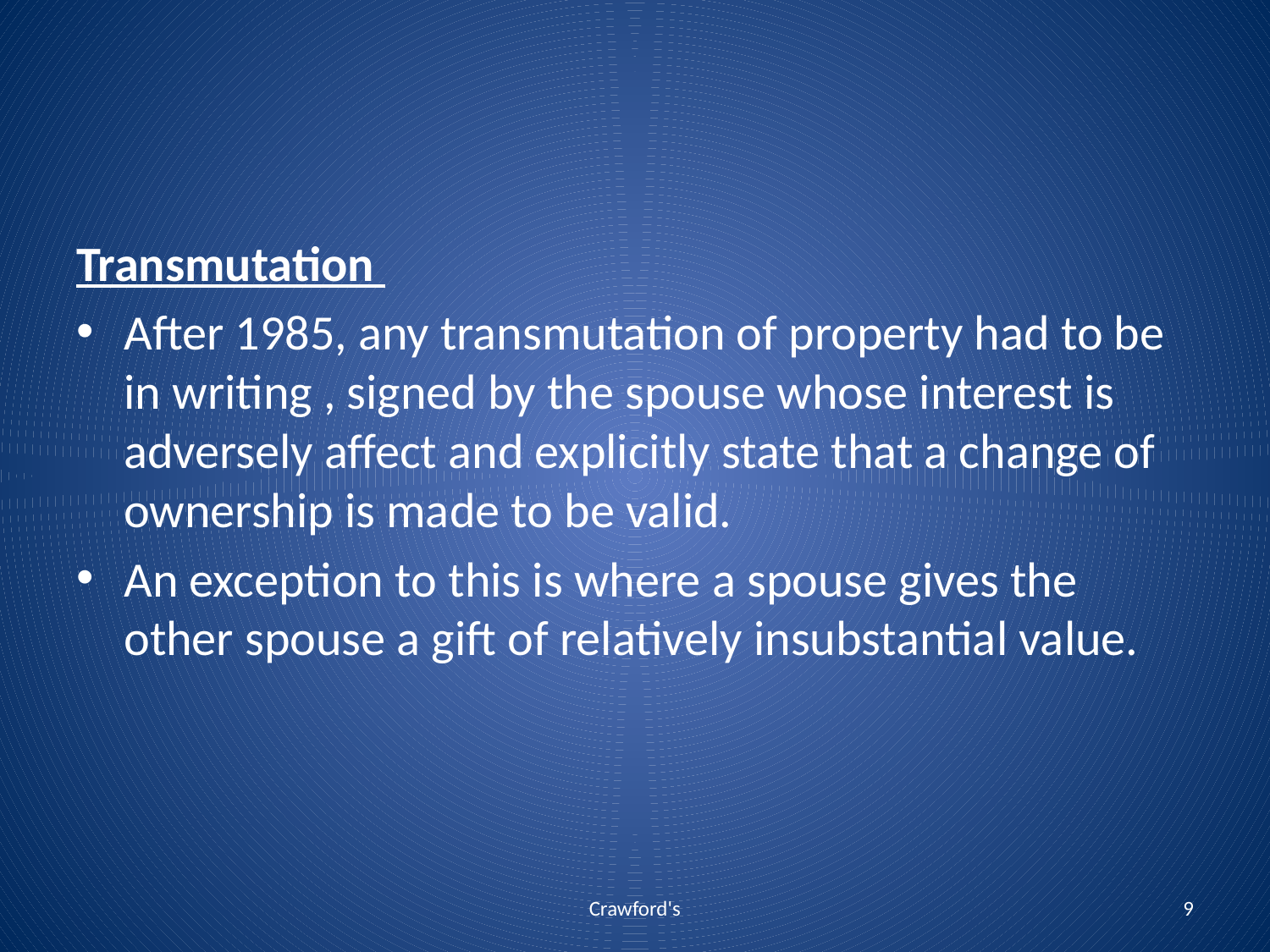

#
Transmutation
After 1985, any transmutation of property had to be in writing , signed by the spouse whose interest is adversely affect and explicitly state that a change of ownership is made to be valid.
An exception to this is where a spouse gives the other spouse a gift of relatively insubstantial value.

Crawford's
9